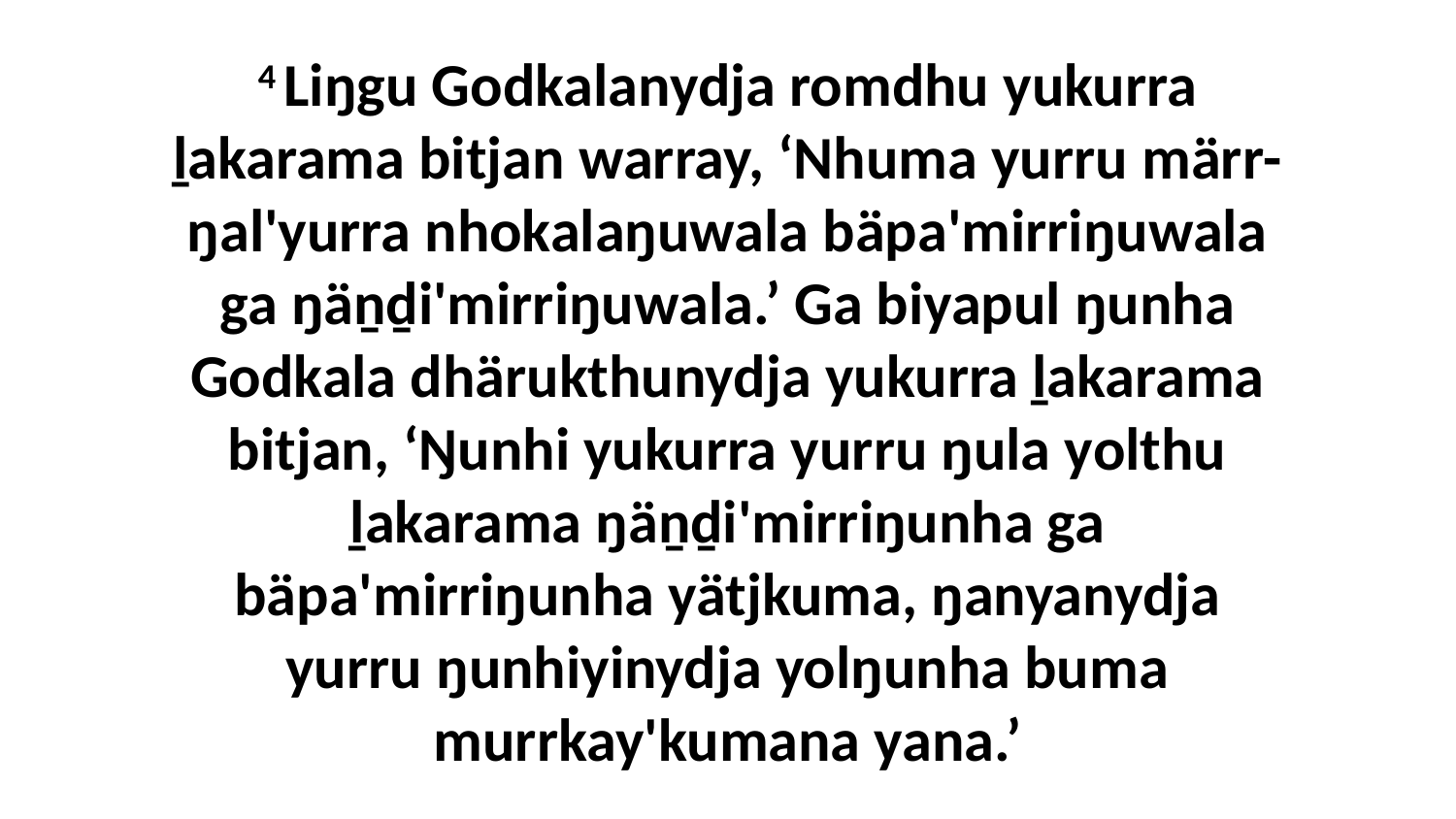

4 Liŋgu Godkalanydja romdhu yukurra ḻakarama bitjan warray, ‘Nhuma yurru märr-ŋal'yurra nhokalaŋuwala bäpa'mirriŋuwala ga ŋäṉḏi'mirriŋuwala.’ Ga biyapul ŋunha Godkala dhärukthunydja yukurra ḻakarama bitjan, ‘Ŋunhi yukurra yurru ŋula yolthu ḻakarama ŋäṉḏi'mirriŋunha ga bäpa'mirriŋunha yätjkuma, ŋanyanydja yurru ŋunhiyinydja yolŋunha buma murrkay'kumana yana.’